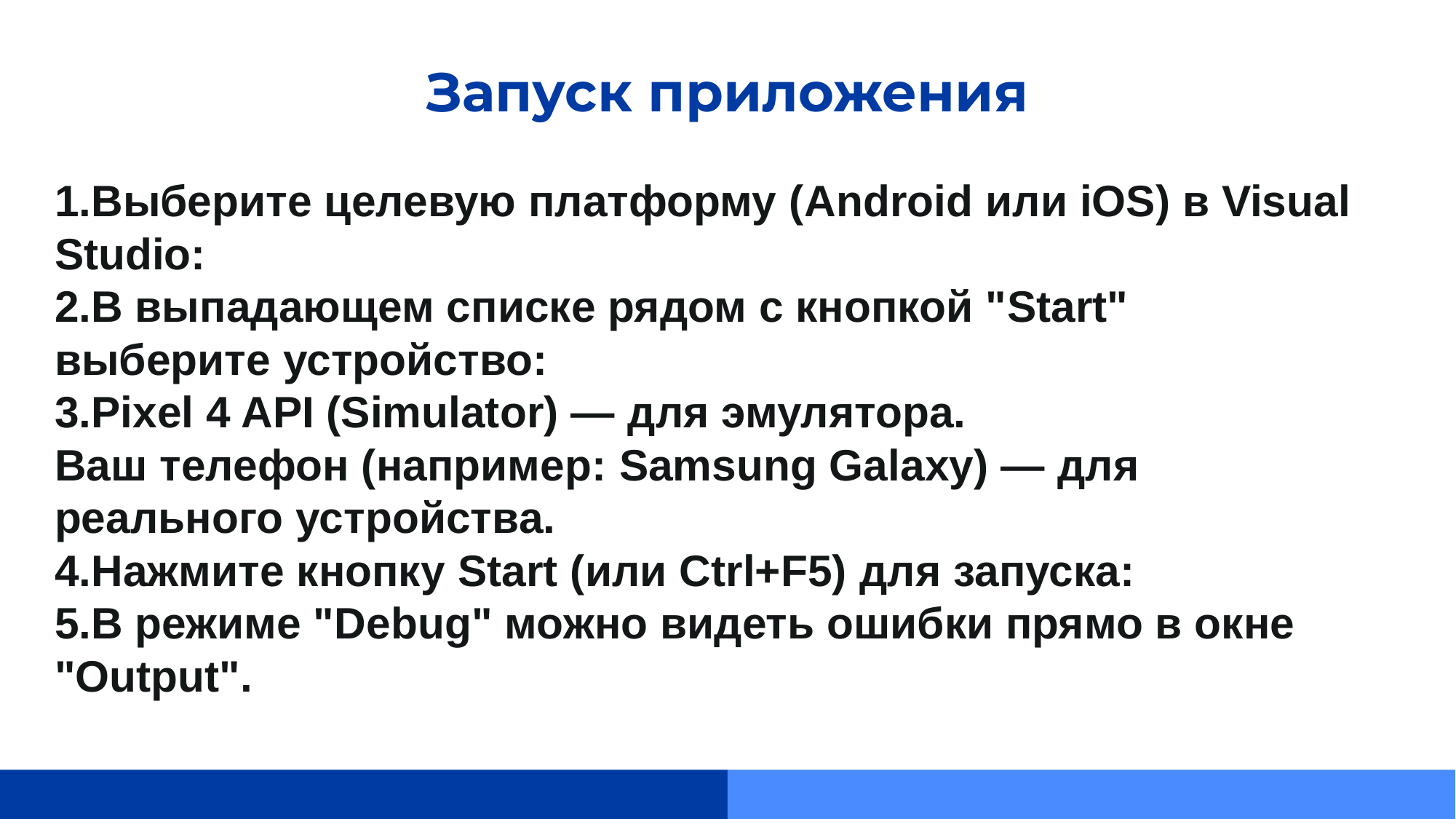

# Запуск приложения
Выберите целевую платформу (Android или iOS) в Visual Studio:
В выпадающем списке рядом с кнопкой "Start" выберите устройство:
Pixel 4 API (Simulator) — для эмулятора.
Ваш телефон (например: Samsung Galaxy) — для реального устройства.
4.Нажмите кнопку Start (или Ctrl+F5) для запуска:
5.В режиме "Debug" можно видеть ошибки прямо в окне "Output".